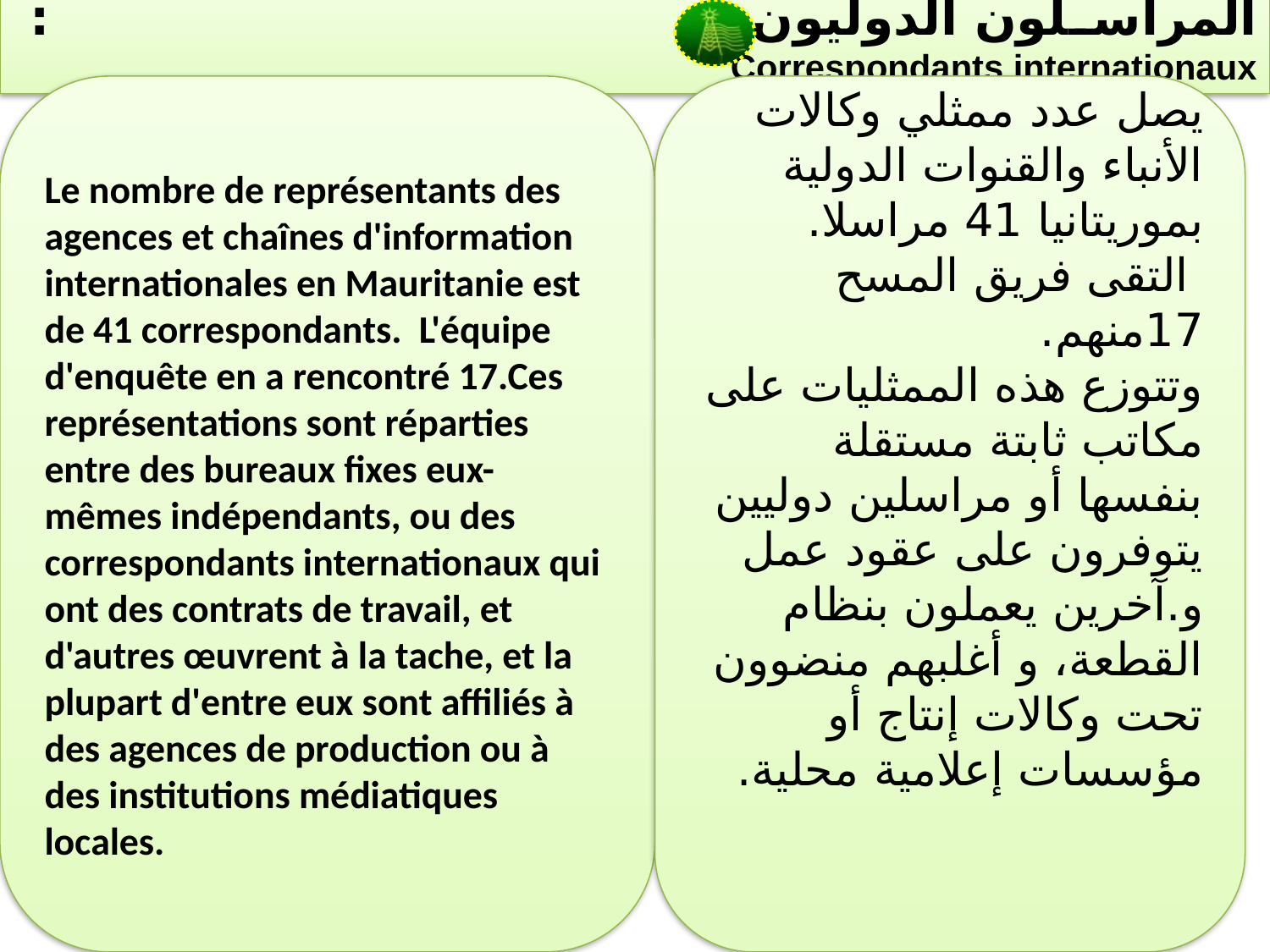

المراسلون الدوليون                                         :  Correspondants internationaux

Le nombre de représentants des agences et chaînes d'information internationales en Mauritanie est de 41 correspondants.  L'équipe d'enquête en a rencontré 17.Ces représentations sont réparties entre des bureaux fixes eux-mêmes indépendants, ou des correspondants internationaux qui ont des contrats de travail, et d'autres œuvrent à la tache, et la plupart d'entre eux sont affiliés à des agences de production ou à des institutions médiatiques locales.

يصل عدد ممثلي وكالات الأنباء والقنوات الدولية بموريتانيا 41 مراسلا.
 التقى فريق المسح 17منهم.
وتتوزع هذه الممثليات على مكاتب ثابتة مستقلة بنفسها أو مراسلين دوليين يتوفرون على عقود عمل و.آخرين يعملون بنظام القطعة، و أغلبهم منضوون تحت وكالات إنتاج أو  مؤسسات إعلامية محلية.

43